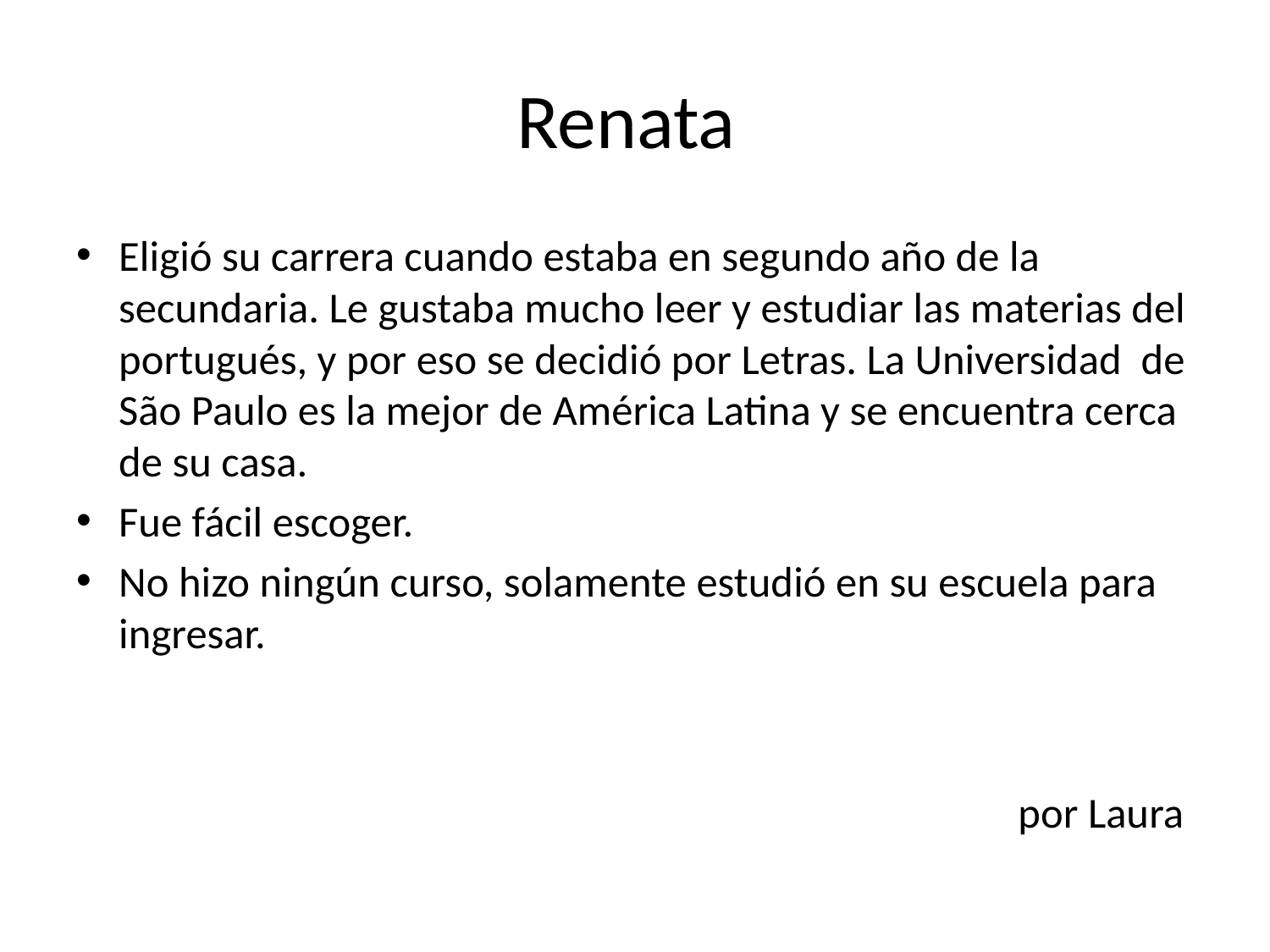

# Renata
Eligió su carrera cuando estaba en segundo año de la secundaria. Le gustaba mucho leer y estudiar las materias del portugués, y por eso se decidió por Letras. La Universidad  de São Paulo es la mejor de América Latina y se encuentra cerca de su casa.
Fue fácil escoger.
No hizo ningún curso, solamente estudió en su escuela para ingresar.

por Laura